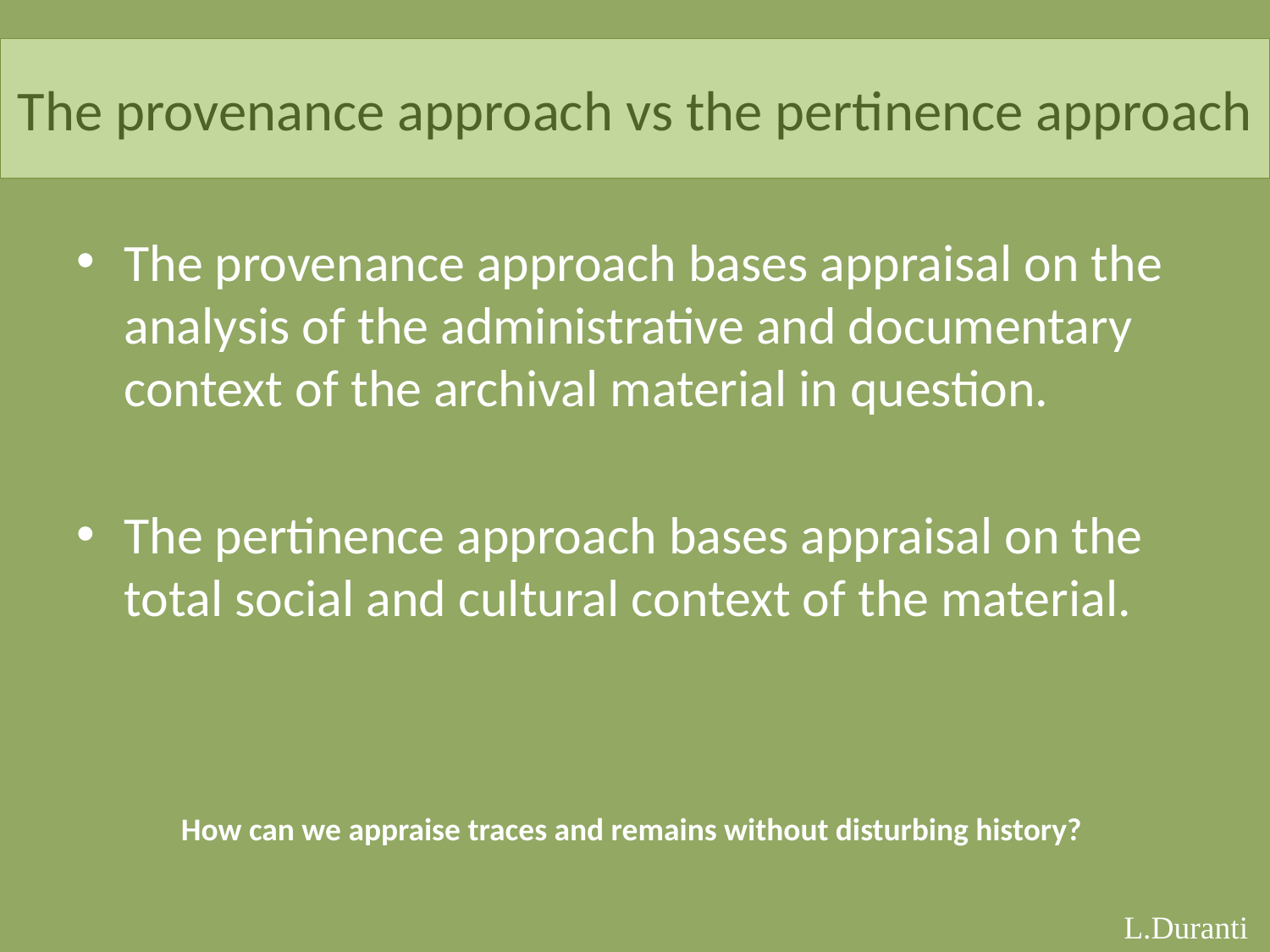

# The provenance approach vs the pertinence approach
The provenance approach bases appraisal on the analysis of the administrative and documentary context of the archival material in question.

The pertinence approach bases appraisal on the total social and cultural context of the material.

How can we appraise traces and remains without disturbing history?
L.Duranti